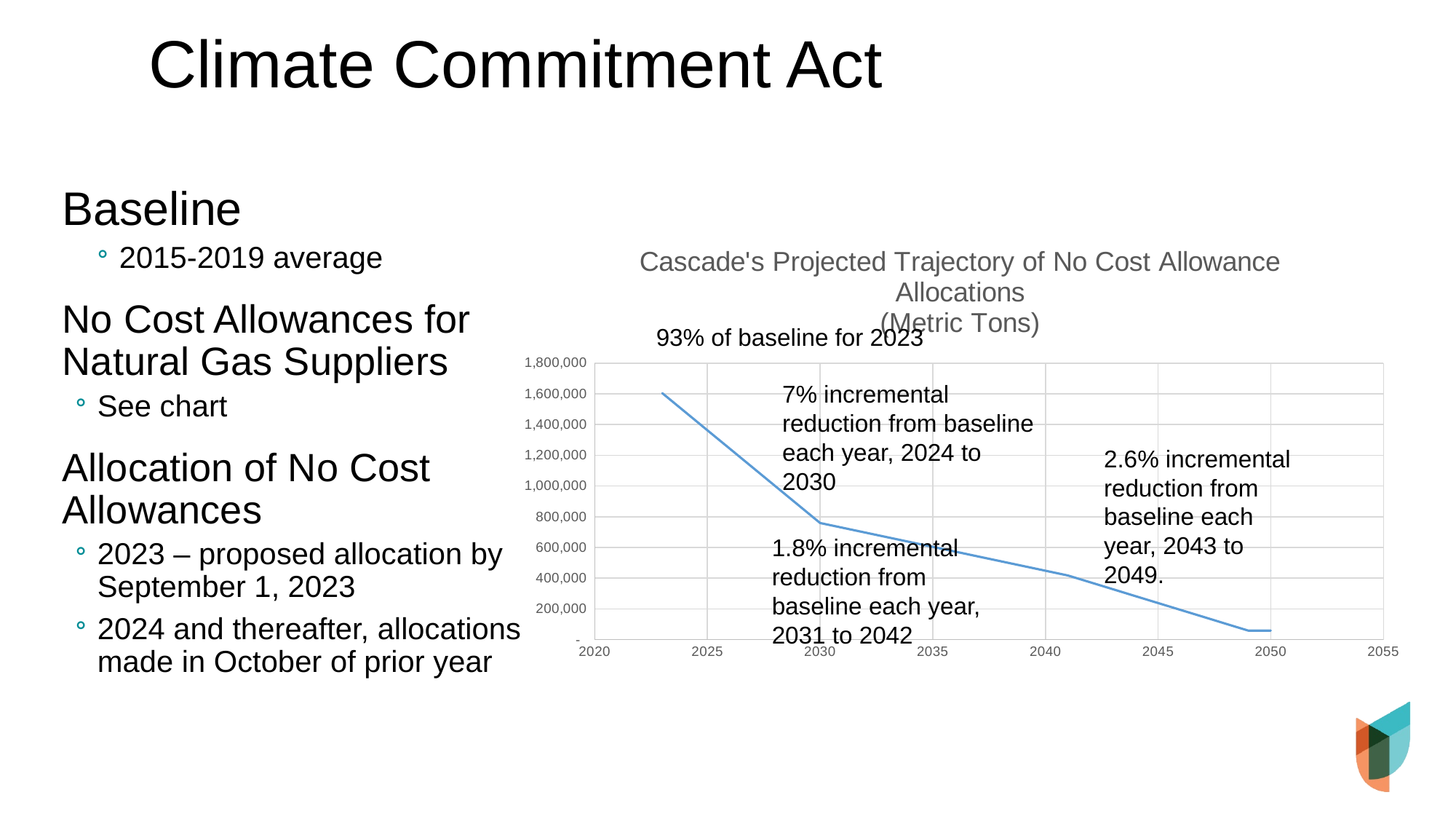

# Climate Commitment Act
Baseline
2015-2019 average
No Cost Allowances for Natural Gas Suppliers
See chart
Allocation of No Cost Allowances
2023 – proposed allocation by September 1, 2023
2024 and thereafter, allocations made in October of prior year

### Chart: Cascade's Projected Trajectory of No Cost Allowance Allocations (Metric Tons)

| Category | Metric Tons |
|---|---|
93% of baseline for 2023
7% incremental reduction from baseline each year, 2024 to 2030

2.6% incremental reduction from baseline each year, 2043 to 2049.
1.8% incremental reduction from baseline each year, 2031 to 2042

18